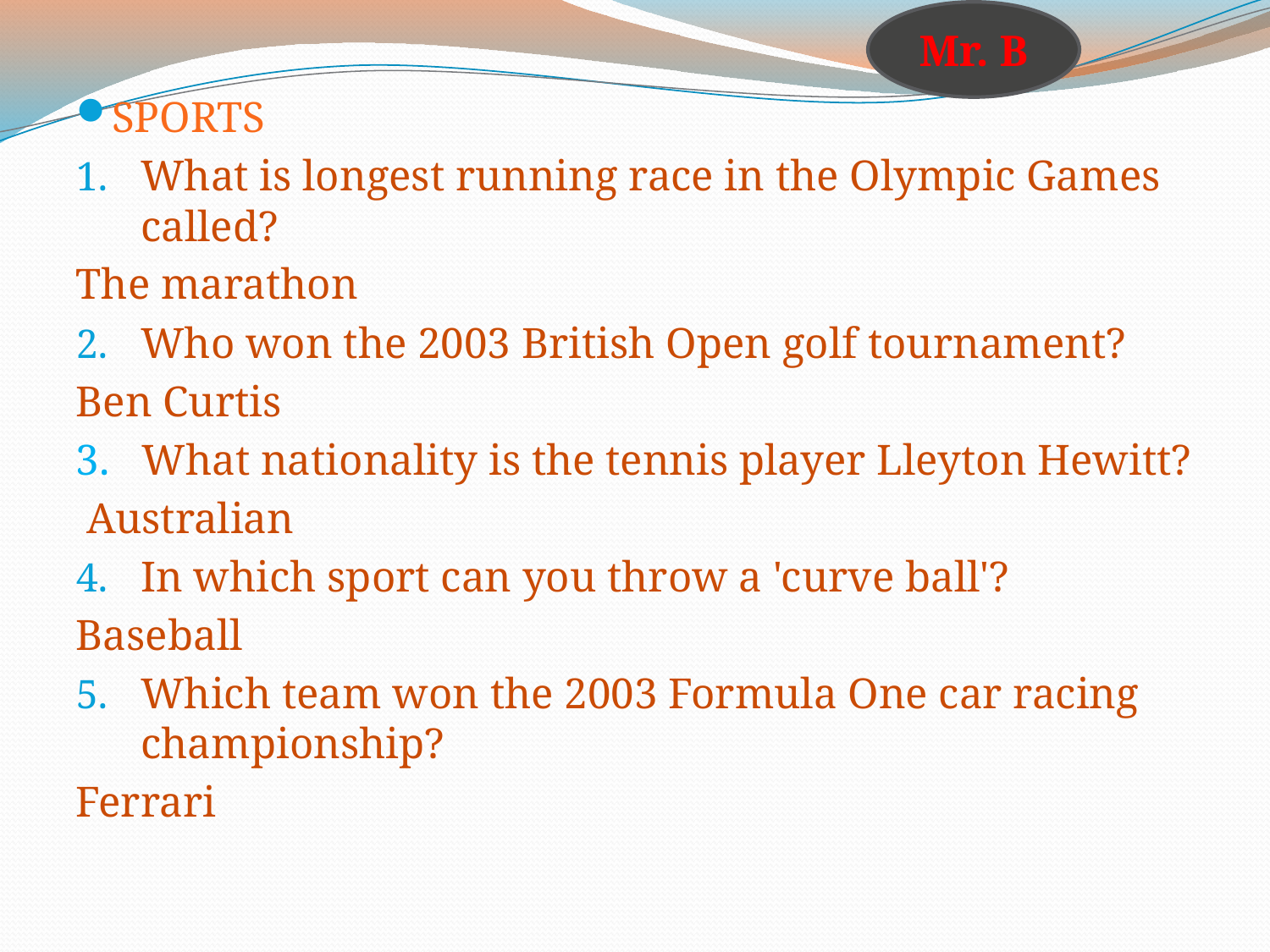

Mr. B
SPORTS
What is longest running race in the Olympic Games called?
The marathon
Who won the 2003 British Open golf tournament?
Ben Curtis
3.   What nationality is the tennis player Lleyton Hewitt?
 Australian
In which sport can you throw a 'curve ball'?
Baseball
Which team won the 2003 Formula One car racing championship?
Ferrari